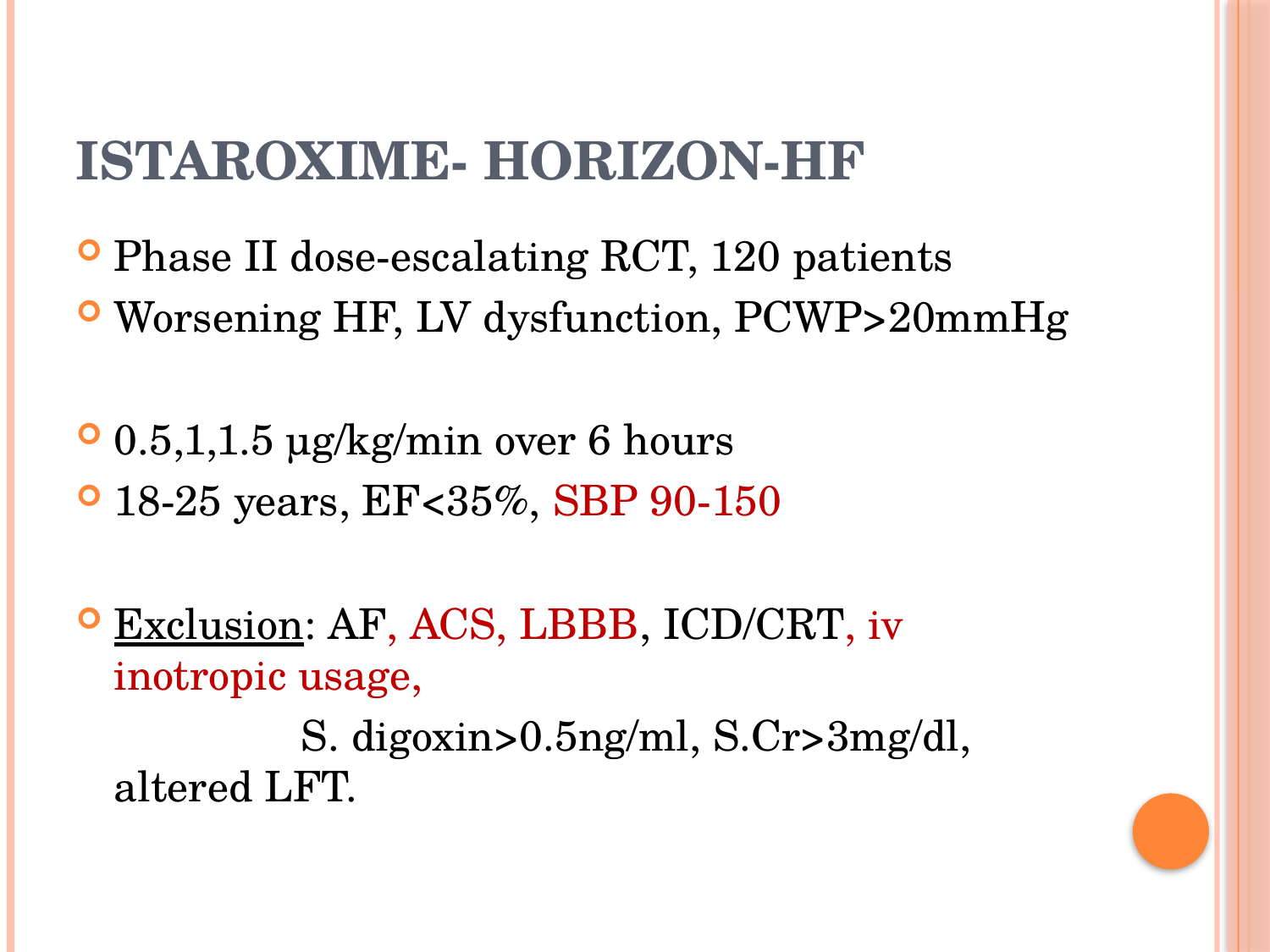

# Istaroxime- HORIZON-HF
Phase II dose-escalating RCT, 120 patients
Worsening HF, LV dysfunction, PCWP>20mmHg

0.5,1,1.5 µg/kg/min over 6 hours
18-25 years, EF<35%, SBP 90-150

Exclusion: AF, ACS, LBBB, ICD/CRT, iv inotropic usage,
                   S. digoxin>0.5ng/ml, S.Cr>3mg/dl, altered LFT.